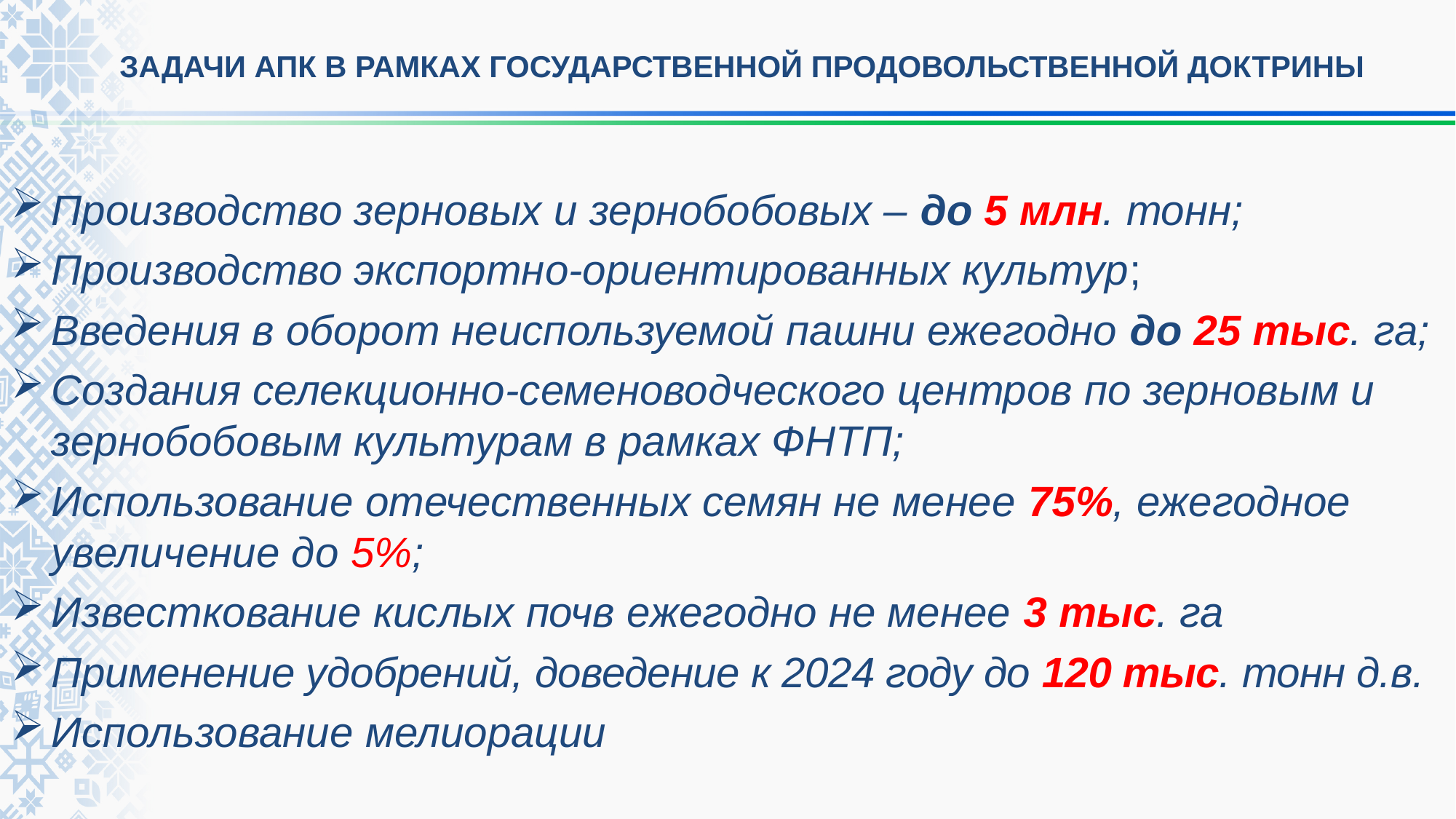

# ЗАДАЧИ АПК В РАМКАХ ГОСУДАРСТВЕННОЙ ПРОДОВОЛЬСТВЕННОЙ ДОКТРИНЫ
Производство зерновых и зернобобовых – до 5 млн. тонн;
Производство экспортно-ориентированных культур;
Введения в оборот неиспользуемой пашни ежегодно до 25 тыс. га;
Создания селекционно-семеноводческого центров по зерновым и зернобобовым культурам в рамках ФНТП;
Использование отечественных семян не менее 75%, ежегодное увеличение до 5%;
Известкование кислых почв ежегодно не менее 3 тыс. га
Применение удобрений, доведение к 2024 году до 120 тыс. тонн д.в.
Использование мелиорации